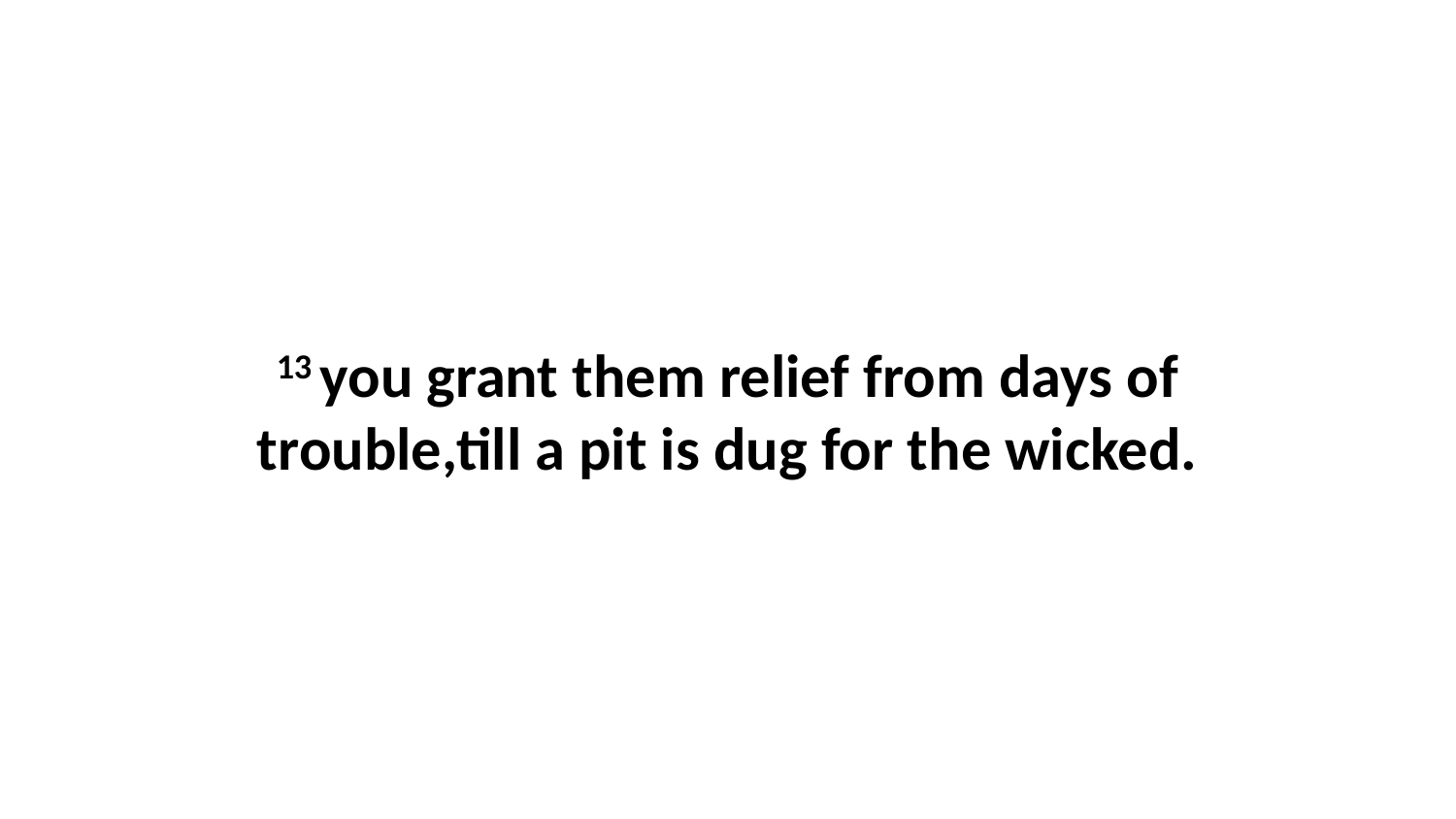

13 you grant them relief from days of trouble,till a pit is dug for the wicked.